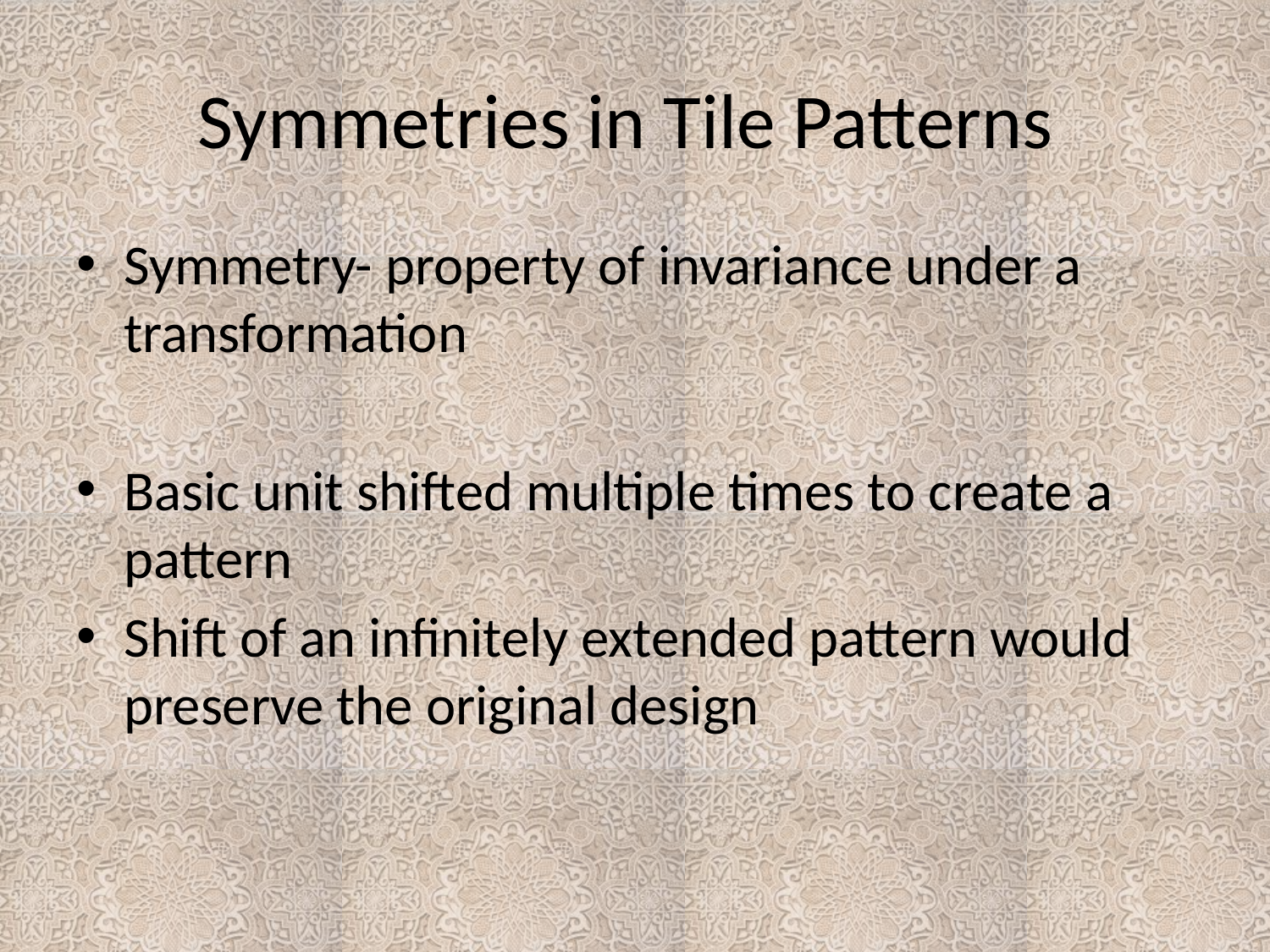

# Symmetries in Tile Patterns
Symmetry- property of invariance under a transformation

Basic unit shifted multiple times to create a pattern
Shift of an infinitely extended pattern would preserve the original design